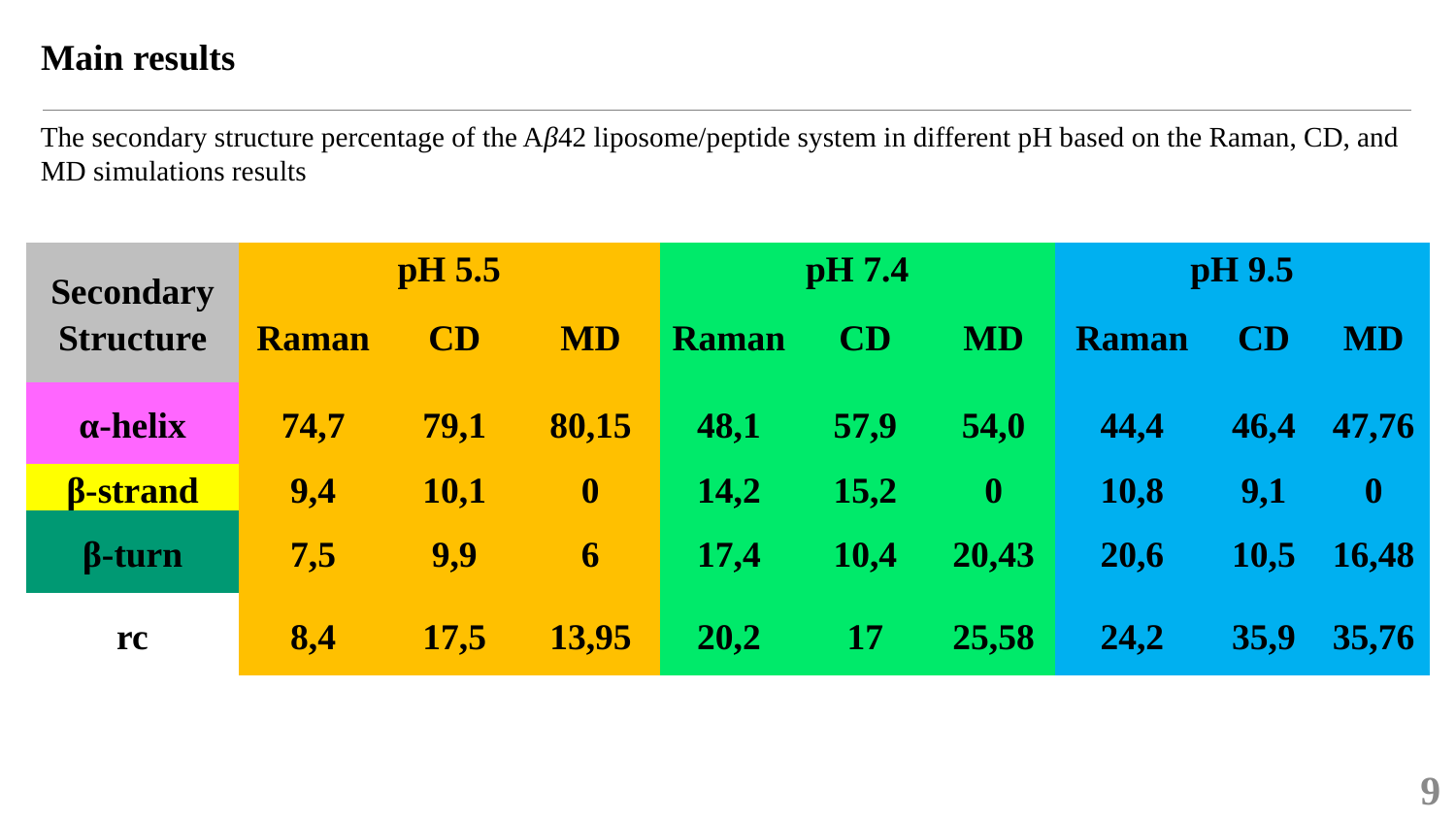

Main results
The secondary structure percentage of the Aβ42 liposome/peptide system in different pH based on the Raman, CD, and MD simulations results
| Secondary Structure | pH 5.5 |  |  | pH 7.4 |  |  | pH 9.5 |  |  |
| --- | --- | --- | --- | --- | --- | --- | --- | --- | --- |
|  | Raman | CD | MD | Raman | CD | MD | Raman | CD | MD |
| α-helix | 74,7 | 79,1 | 80,15 | 48,1 | 57,9 | 54,0 | 44,4 | 46,4 | 47,76 |
| β-strand | 9,4 | 10,1 | 0 | 14,2 | 15,2 | 0 | 10,8 | 9,1 | 0 |
| β-turn | 7,5 | 9,9 | 6 | 17,4 | 10,4 | 20,43 | 20,6 | 10,5 | 16,48 |
| rc | 8,4 | 17,5 | 13,95 | 20,2 | 17 | 25,58 | 24,2 | 35,9 | 35,76 |
9